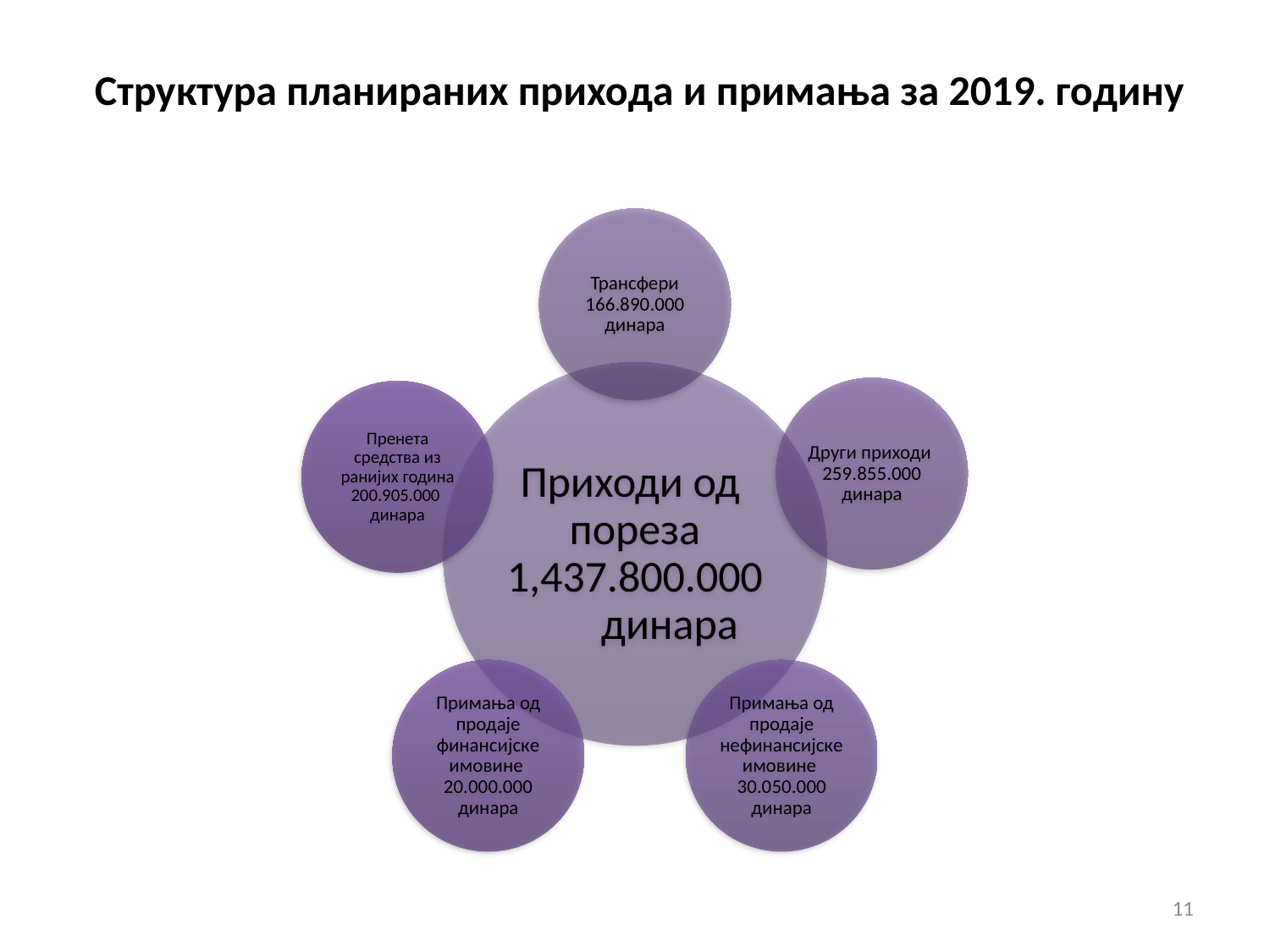

# Структура планираних прихода и примања за 2019. годину
Приходи од  пореза 1,437.800.000        динара
Трансфери 166.890.000 динара
Други приходи  259.855.000 динара
Примања од продаје нефинансијске имовине  30.050.000 динара
Примања од продаје финансијске имовине  20.000.000 динара
Пренета средства из ранијих година 200.905.000  динара
11